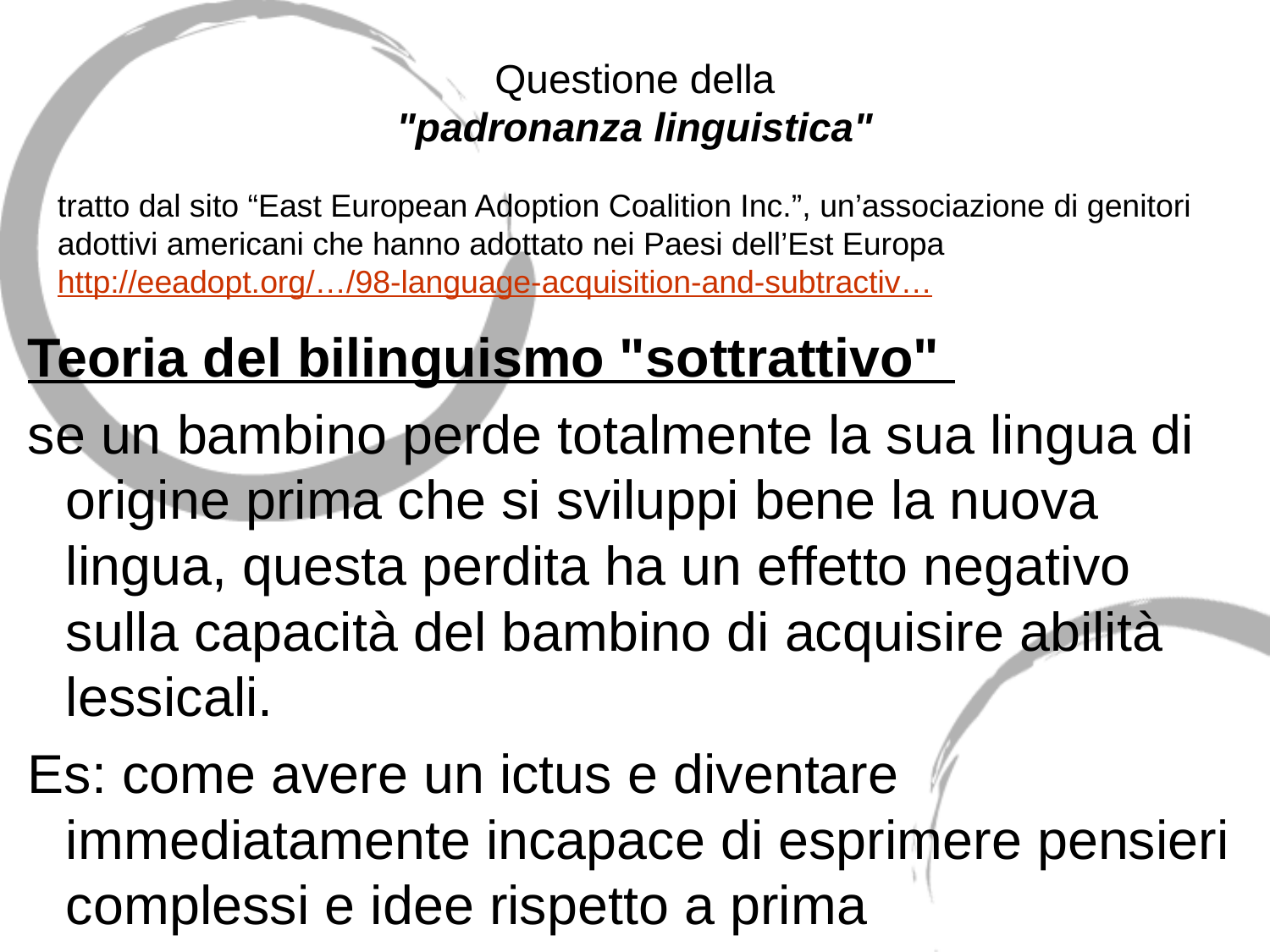

# Questione della "padronanza linguistica"
tratto dal sito “East European Adoption Coalition Inc.”, un’associazione di genitori adottivi americani che hanno adottato nei Paesi dell’Est Europa
http://eeadopt.org/…/98-language-acquisition-and-subtractiv…

Teoria del bilinguismo "sottrattivo"
se un bambino perde totalmente la sua lingua di origine prima che si sviluppi bene la nuova lingua, questa perdita ha un effetto negativo sulla capacità del bambino di acquisire abilità lessicali.
Es: come avere un ictus e diventare immediatamente incapace di esprimere pensieri complessi e idee rispetto a prima